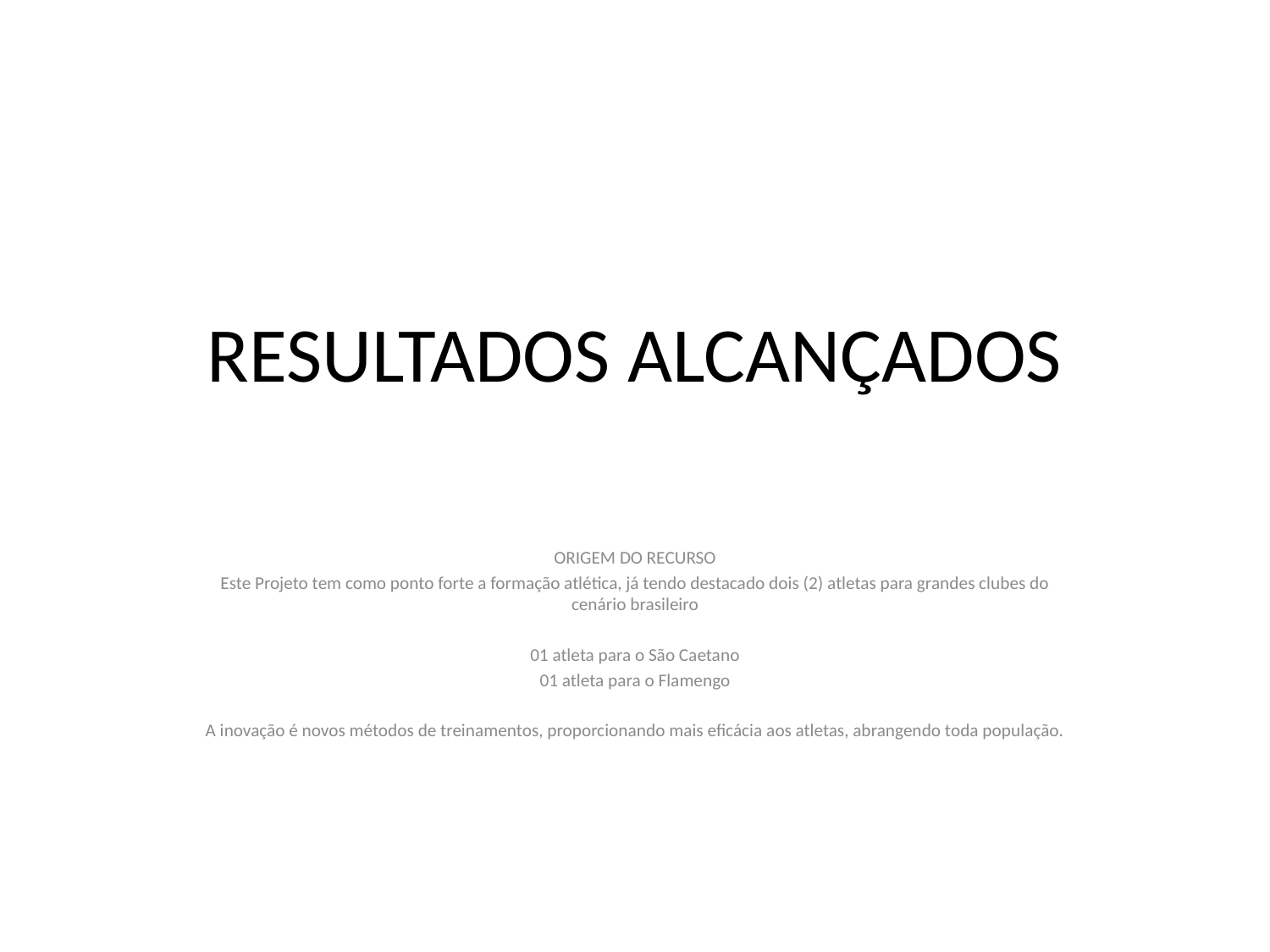

# RESULTADOS ALCANÇADOS
ORIGEM DO RECURSO
Este Projeto tem como ponto forte a formação atlética, já tendo destacado dois (2) atletas para grandes clubes do cenário brasileiro

01 atleta para o São Caetano
01 atleta para o Flamengo

A inovação é novos métodos de treinamentos, proporcionando mais eficácia aos atletas, abrangendo toda população.